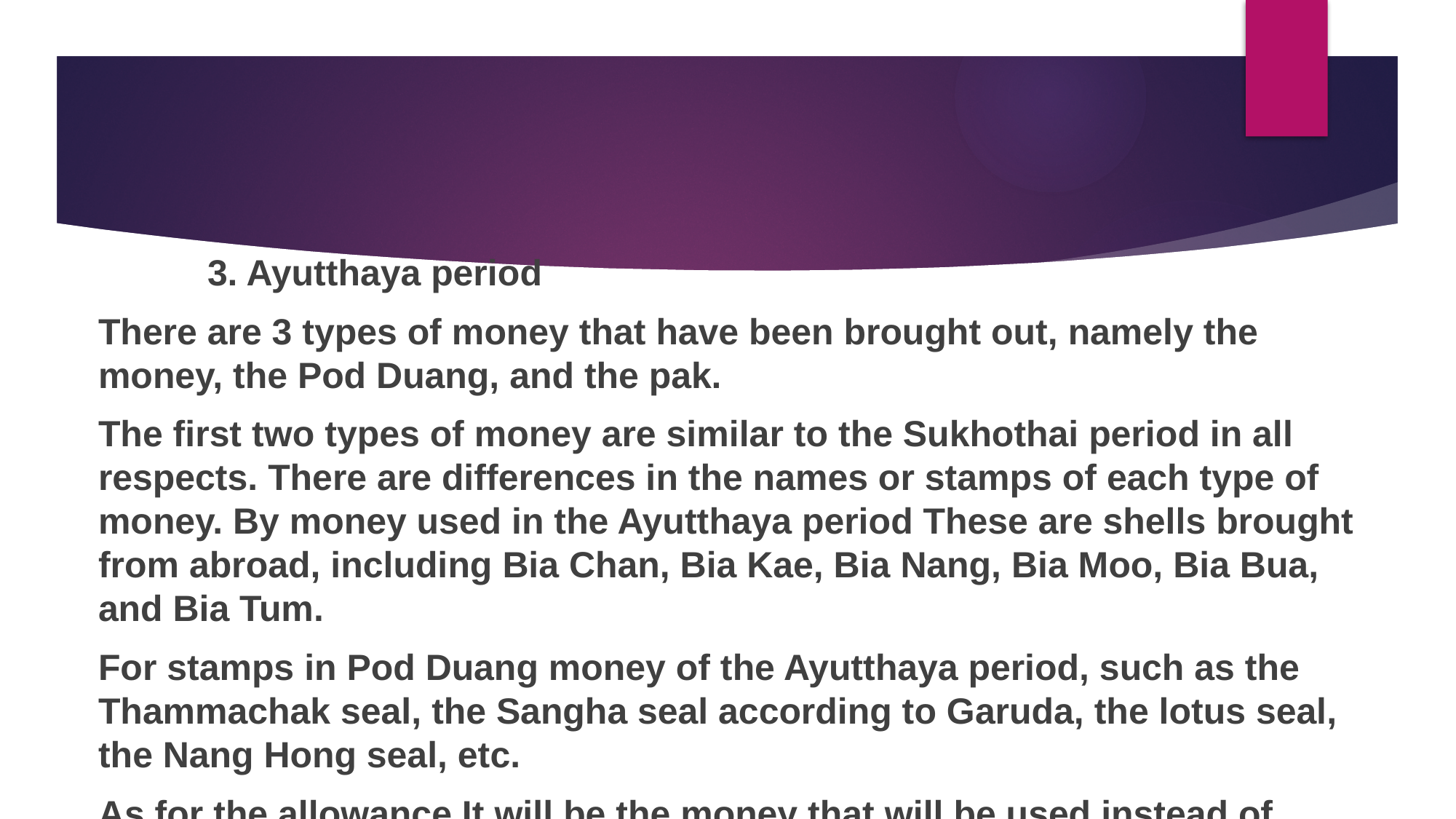

3. Ayutthaya period
There are 3 types of money that have been brought out, namely the money, the Pod Duang, and the pak.
The first two types of money are similar to the Sukhothai period in all respects. There are differences in the names or stamps of each type of money. By money used in the Ayutthaya period These are shells brought from abroad, including Bia Chan, Bia Kae, Bia Nang, Bia Moo, Bia Bua, and Bia Tum.
For stamps in Pod Duang money of the Ayutthaya period, such as the Thammachak seal, the Sangha seal according to Garuda, the lotus seal, the Nang Hong seal, etc.
As for the allowance It will be the money that will be used instead of premium money in times of shortage. It is made of terracotta and stamped with images such as lotus flowers and lions.